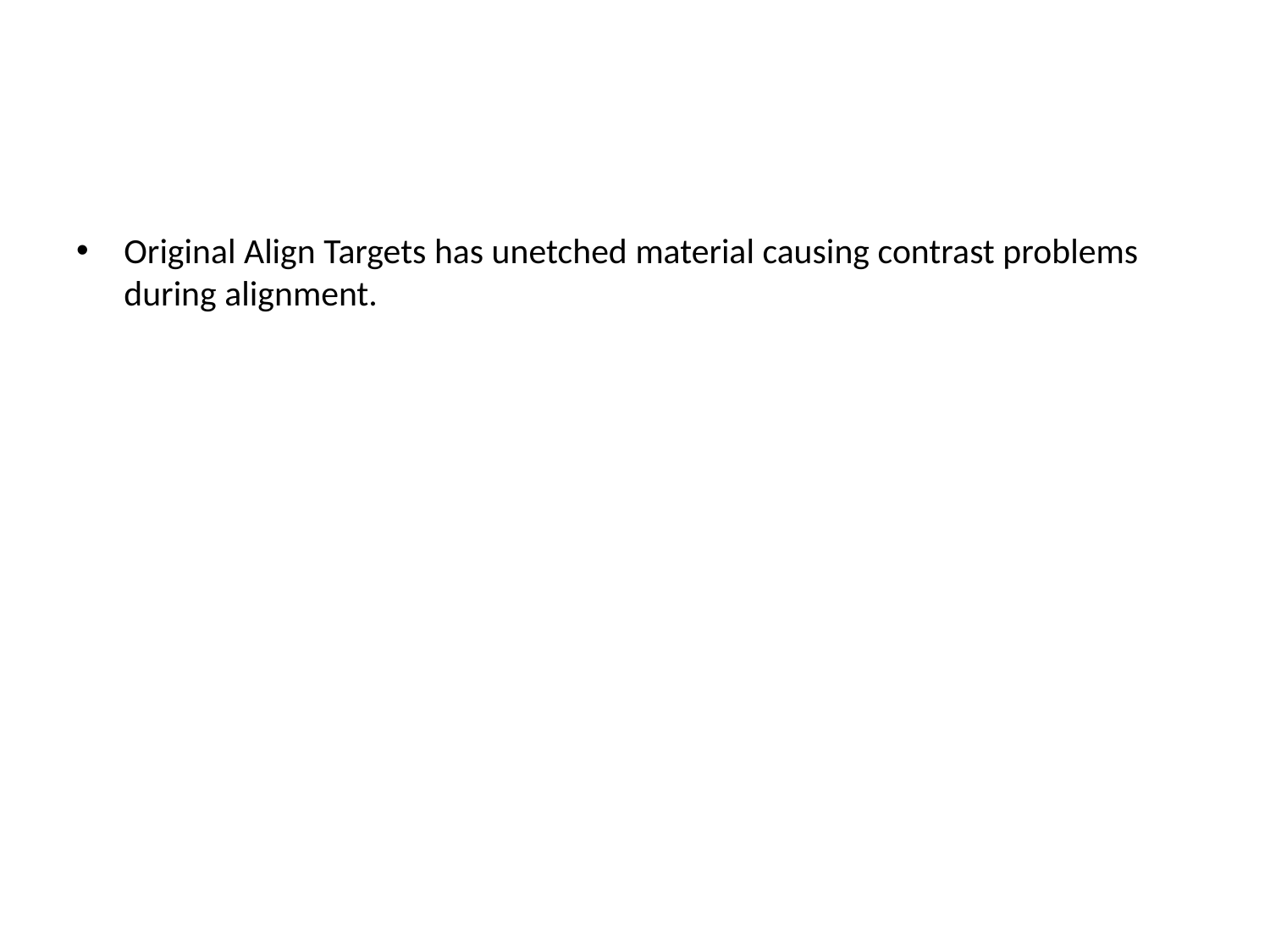

#
Original Align Targets has unetched material causing contrast problems during alignment.